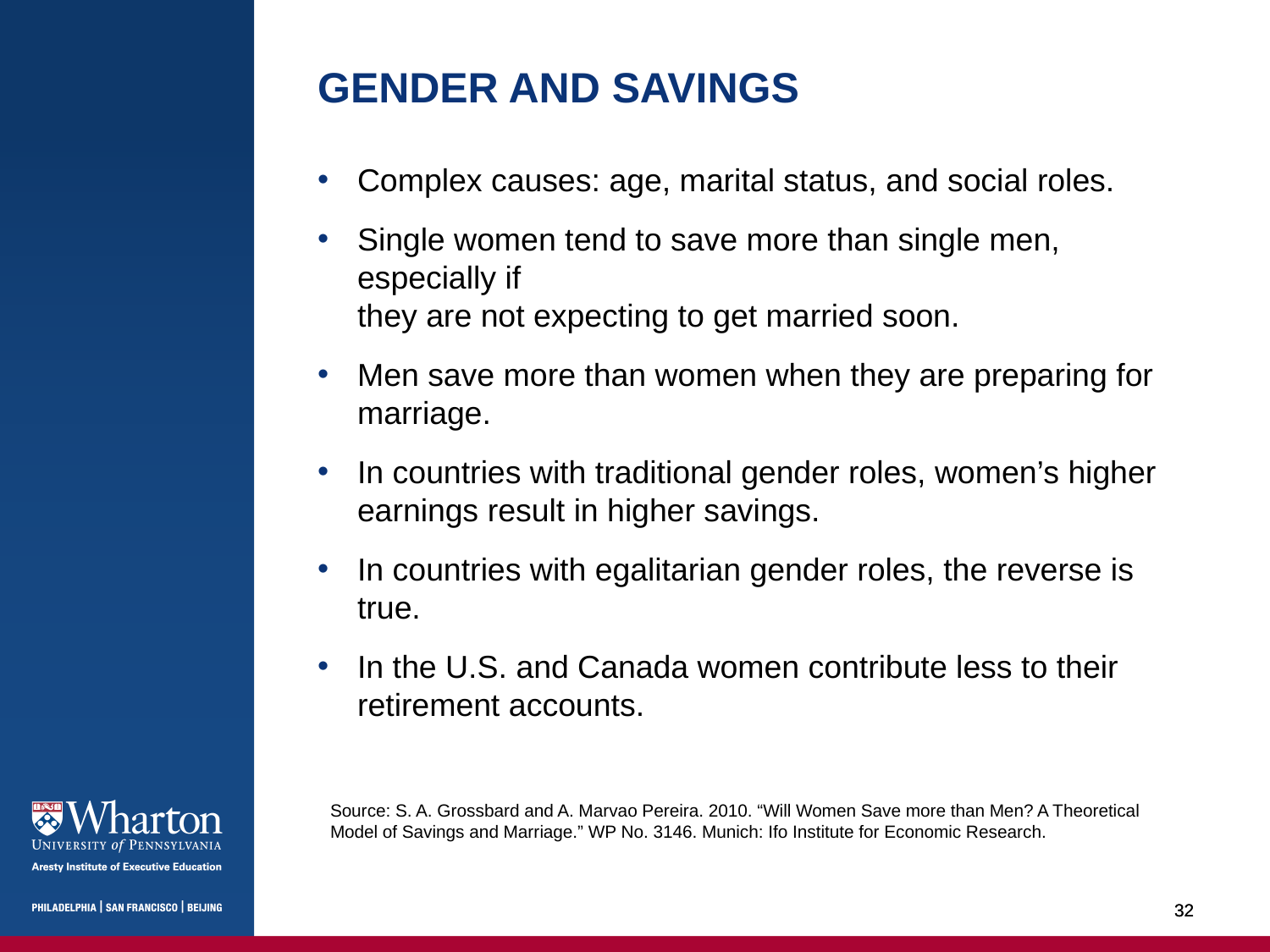

Gender and savings
Complex causes: age, marital status, and social roles.
Single women tend to save more than single men, especially if
they are not expecting to get married soon.
Men save more than women when they are preparing for marriage.
In countries with traditional gender roles, women’s higher
earnings result in higher savings.
In countries with egalitarian gender roles, the reverse is true.
In the U.S. and Canada women contribute less to their
retirement accounts.
Source: S. A. Grossbard and A. Marvao Pereira. 2010. “Will Women Save more than Men? A Theoretical Model of Savings and Marriage.” WP No. 3146. Munich: Ifo Institute for Economic Research.